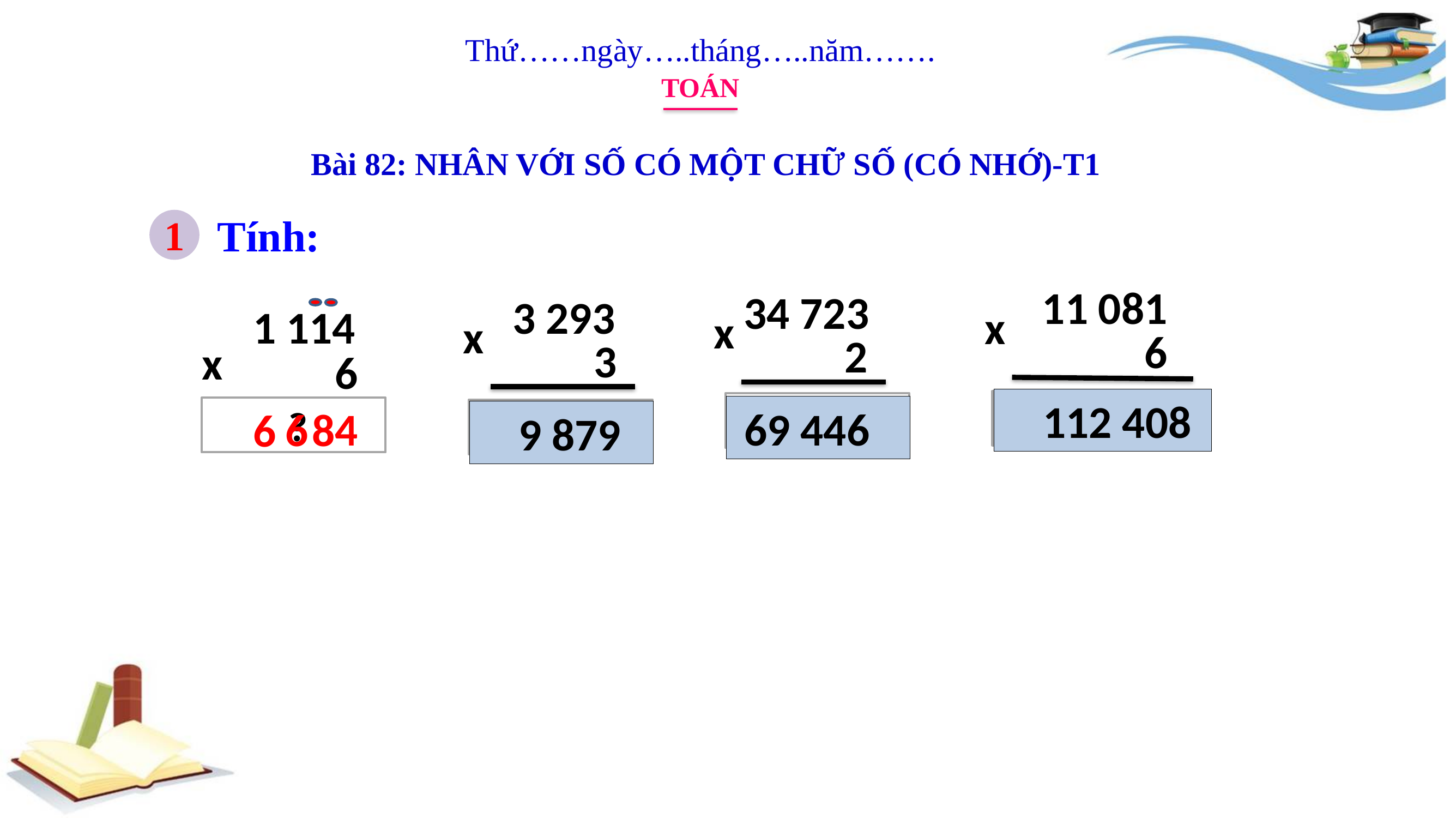

Thứ……ngày…..tháng…..năm…….
TOÁN
Bài 82: NHÂN VỚI SỐ CÓ MỘT CHỮ SỐ (CÓ NHỚ)-T1
Tính:
1

11 081
x
  6
34 723
x
2
3 293
x
3
1 114

x
6

    112 408
 ?
 ?
 69 446
4
8
6
6
 ?
 ?
    9 879